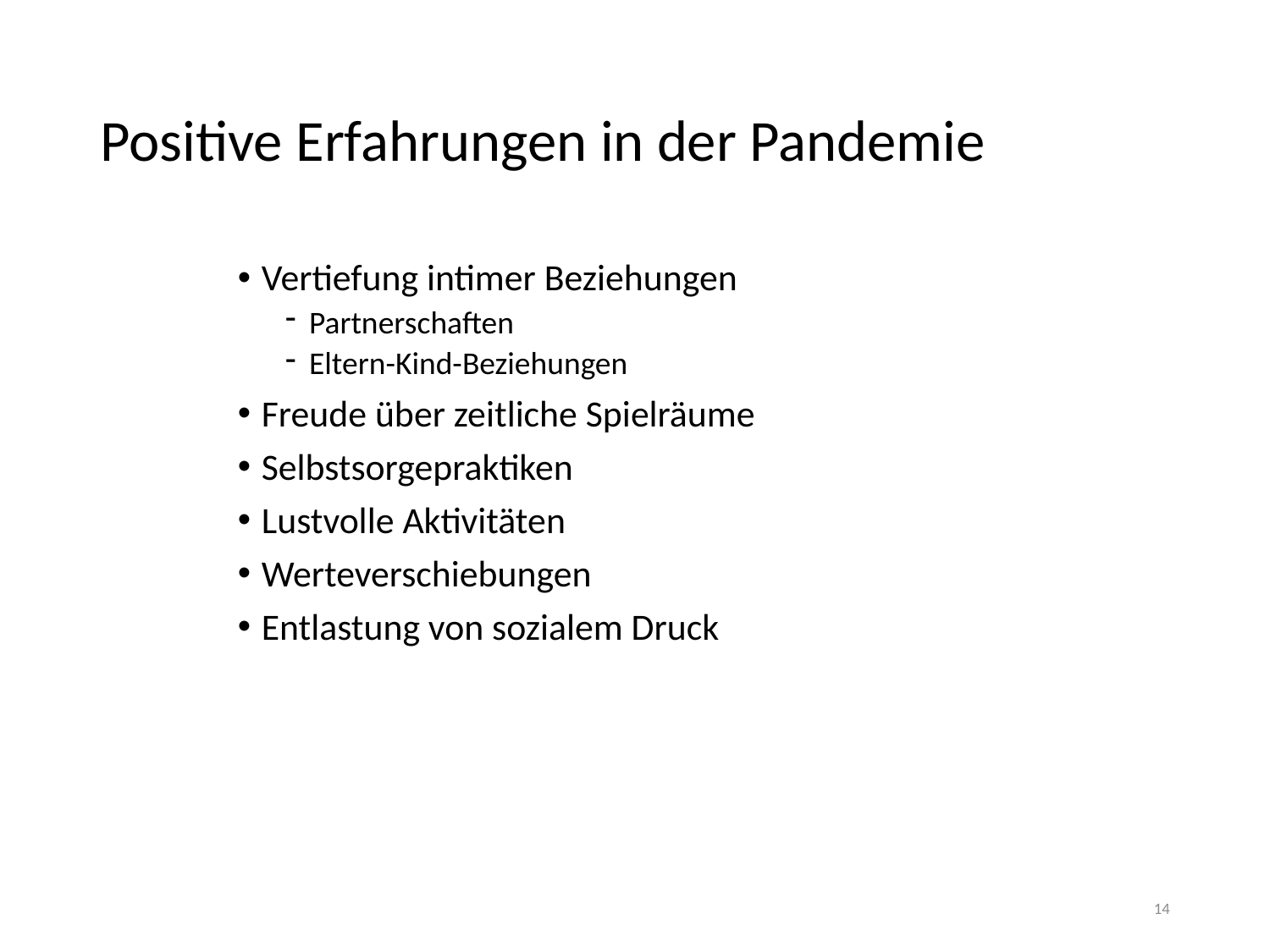

# Positive Erfahrungen in der Pandemie
Vertiefung intimer Beziehungen
Partnerschaften
Eltern-Kind-Beziehungen
Freude über zeitliche Spielräume
Selbstsorgepraktiken
Lustvolle Aktivitäten
Werteverschiebungen
Entlastung von sozialem Druck

14